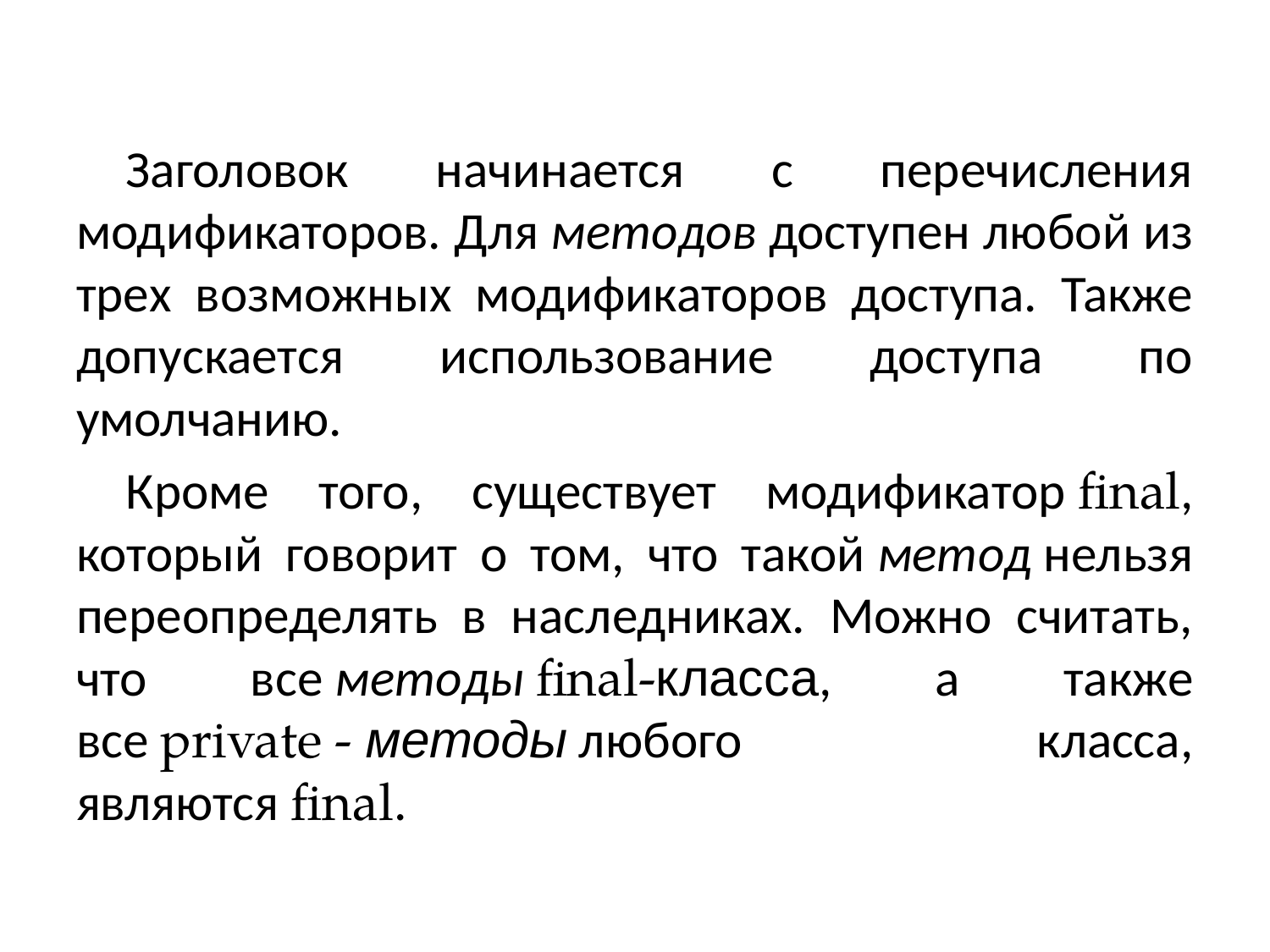

#
Заголовок начинается с перечисления модификаторов. Для методов доступен любой из трех возможных модификаторов доступа. Также допускается использование доступа по умолчанию.
Кроме того, существует модификатор final, который говорит о том, что такой метод нельзя переопределять в наследниках. Можно считать, что все методы final-класса, а также все private - методы любого класса, являются final.